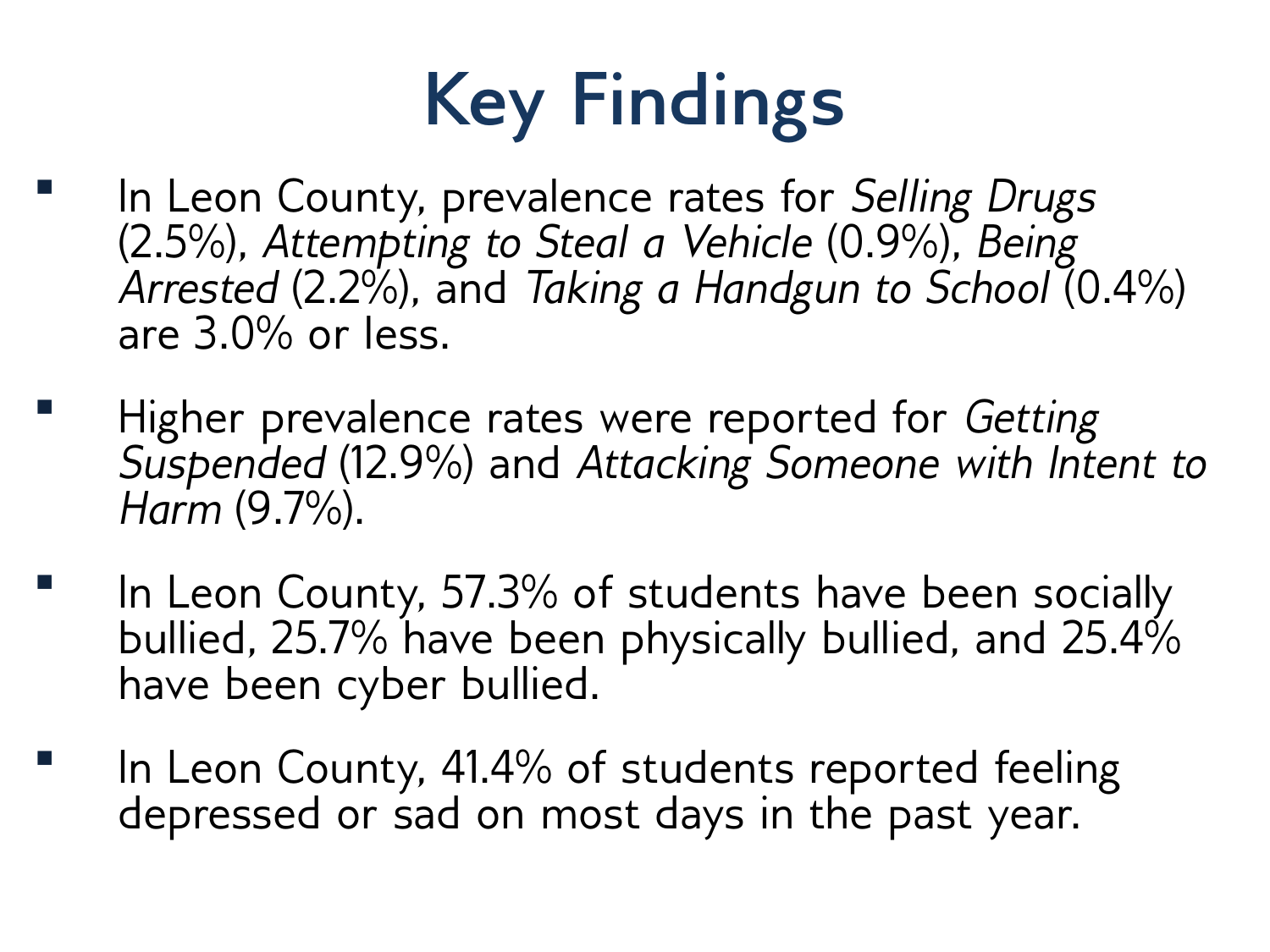

Key Findings
In Leon County, prevalence rates for Selling Drugs (2.5%), Attempting to Steal a Vehicle (0.9%), Being Arrested (2.2%), and Taking a Handgun to School (0.4%) are 3.0% or less.
Higher prevalence rates were reported for Getting Suspended (12.9%) and Attacking Someone with Intent to Harm (9.7%).
In Leon County, 57.3% of students have been socially bullied, 25.7% have been physically bullied, and 25.4% have been cyber bullied.
In Leon County, 41.4% of students reported feeling depressed or sad on most days in the past year.